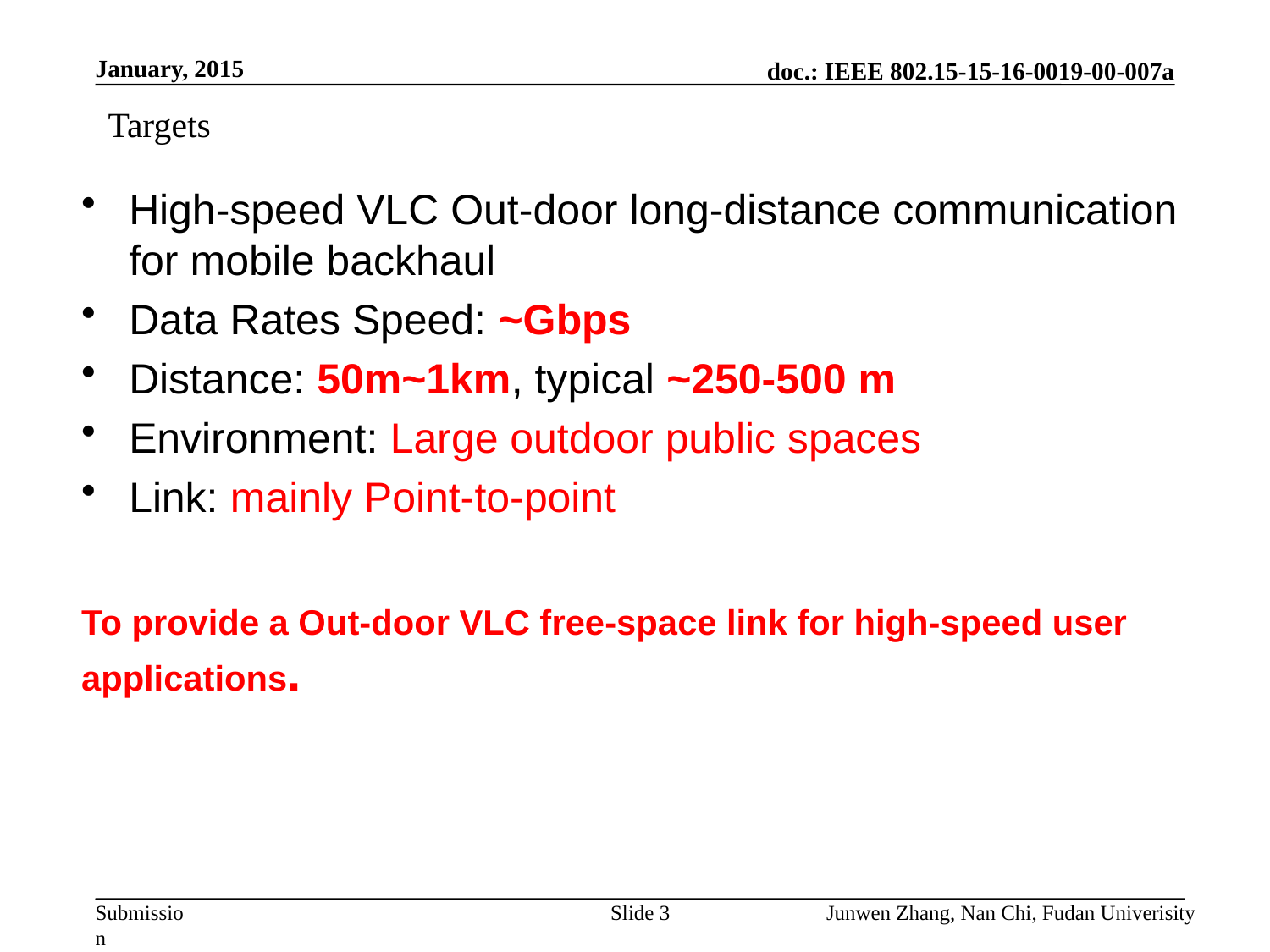

January, 2015
Targets
High-speed VLC Out-door long-distance communication for mobile backhaul
Data Rates Speed: ~Gbps
Distance: 50m~1km, typical ~250-500 m
Environment: Large outdoor public spaces
Link: mainly Point-to-point

To provide a Out-door VLC free-space link for high-speed user applications.

Slide 3
Junwen Zhang, Nan Chi, Fudan Univerisity